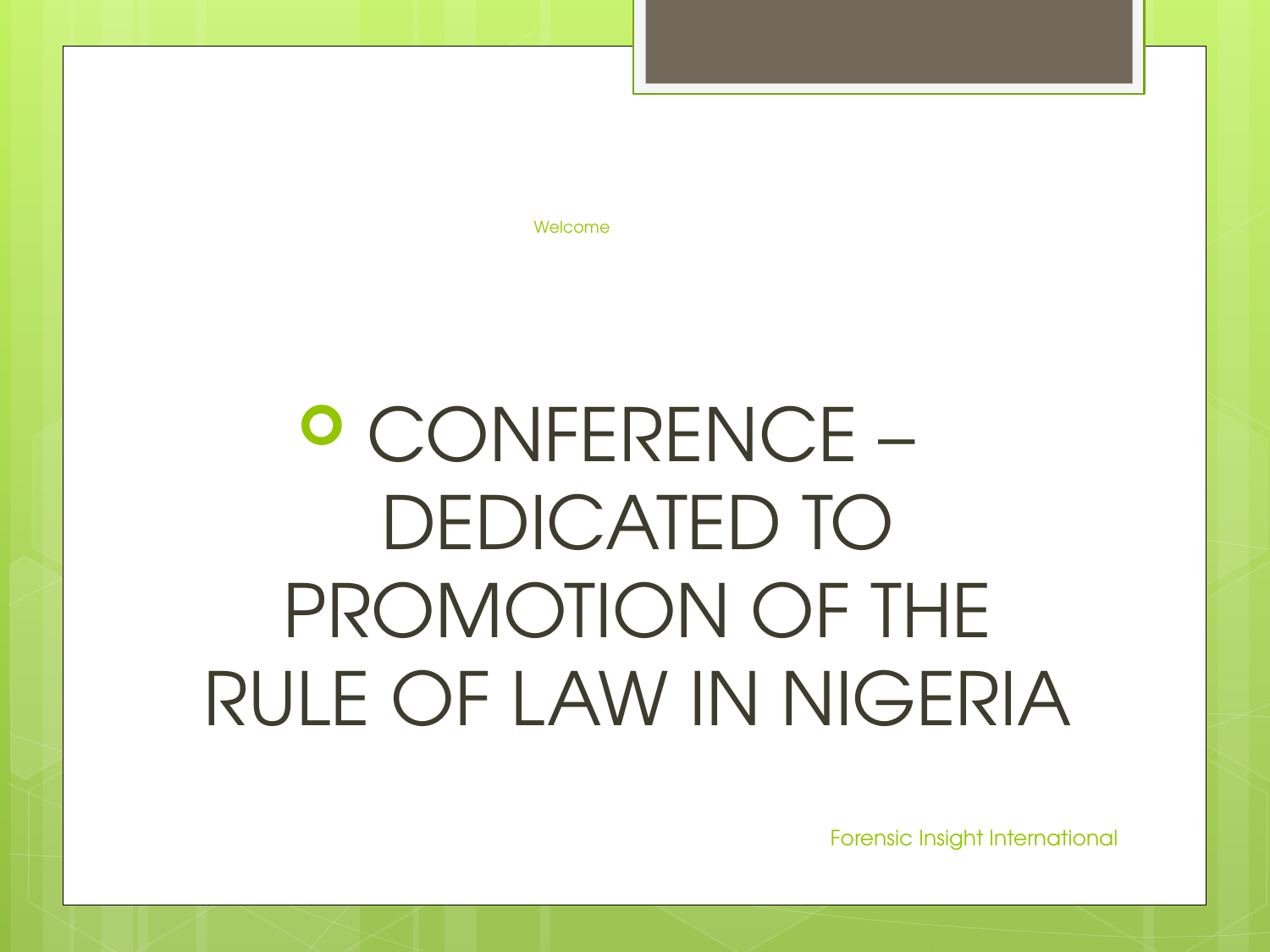

# Welcome

CONFERENCE – DEDICATED TO PROMOTION OF THE RULE OF LAW IN NIGERIA
Forensic Insight International